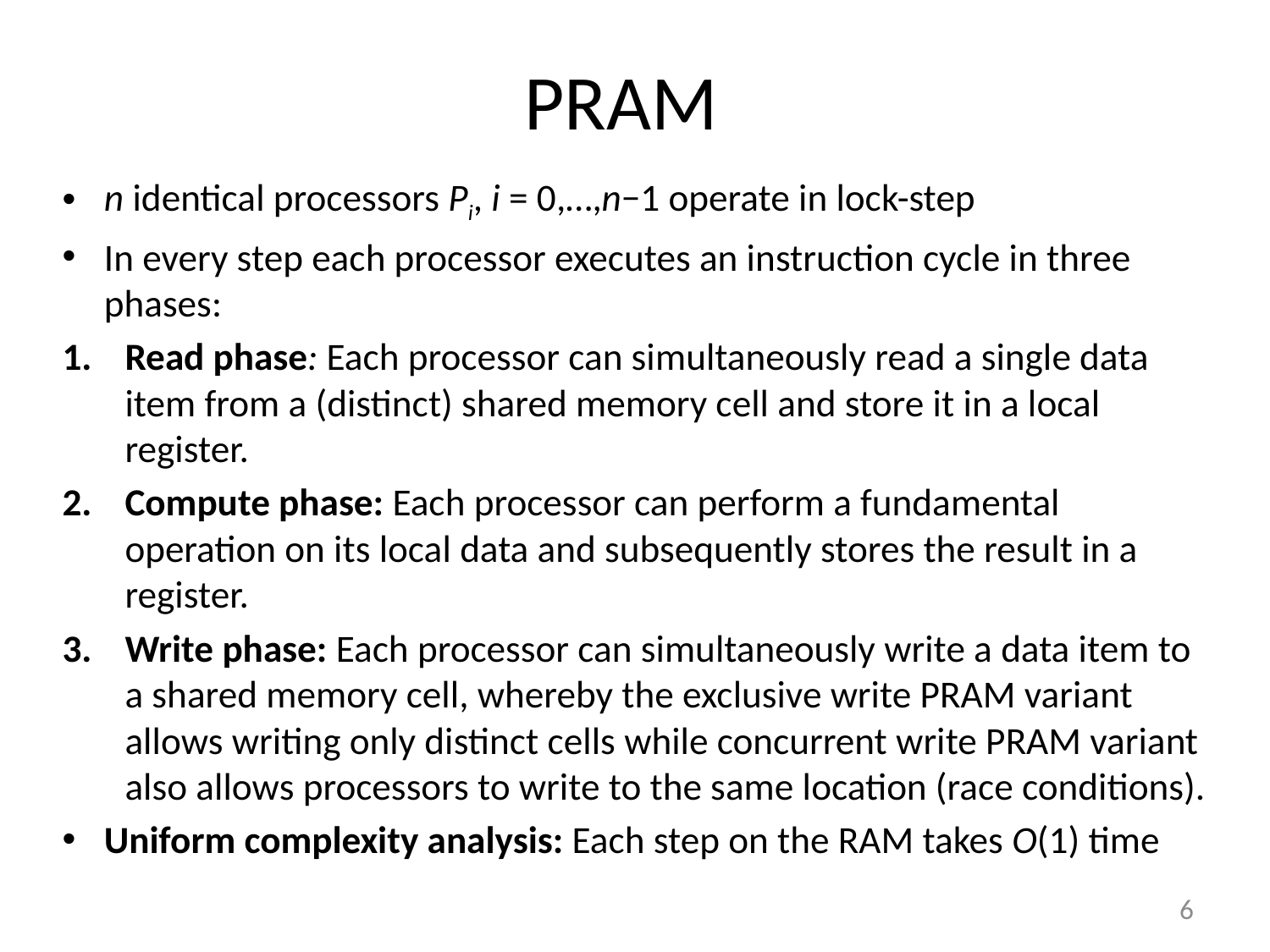

# PRAM
n identical processors Pi, i = 0,…,n−1 operate in lock-step
In every step each processor executes an instruction cycle in three phases:
Read phase: Each processor can simultaneously read a single data item from a (distinct) shared memory cell and store it in a local register.
Compute phase: Each processor can perform a fundamental operation on its local data and subsequently stores the result in a register.
Write phase: Each processor can simultaneously write a data item to a shared memory cell, whereby the exclusive write PRAM variant allows writing only distinct cells while concurrent write PRAM variant also allows processors to write to the same location (race conditions).
Uniform complexity analysis: Each step on the RAM takes O(1) time
6